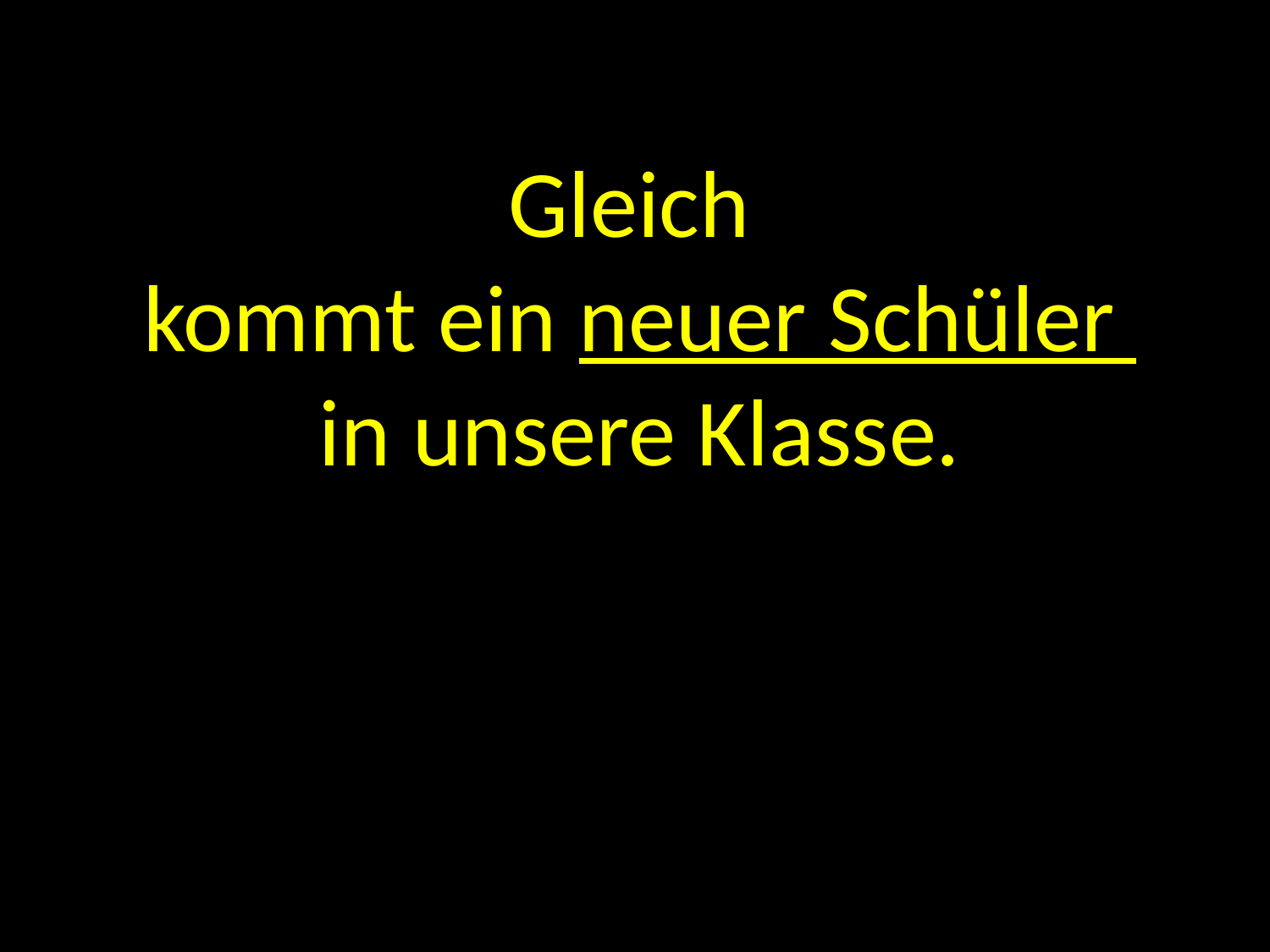

Gleich
kommt ein neuer Schüler
in unsere Klasse.